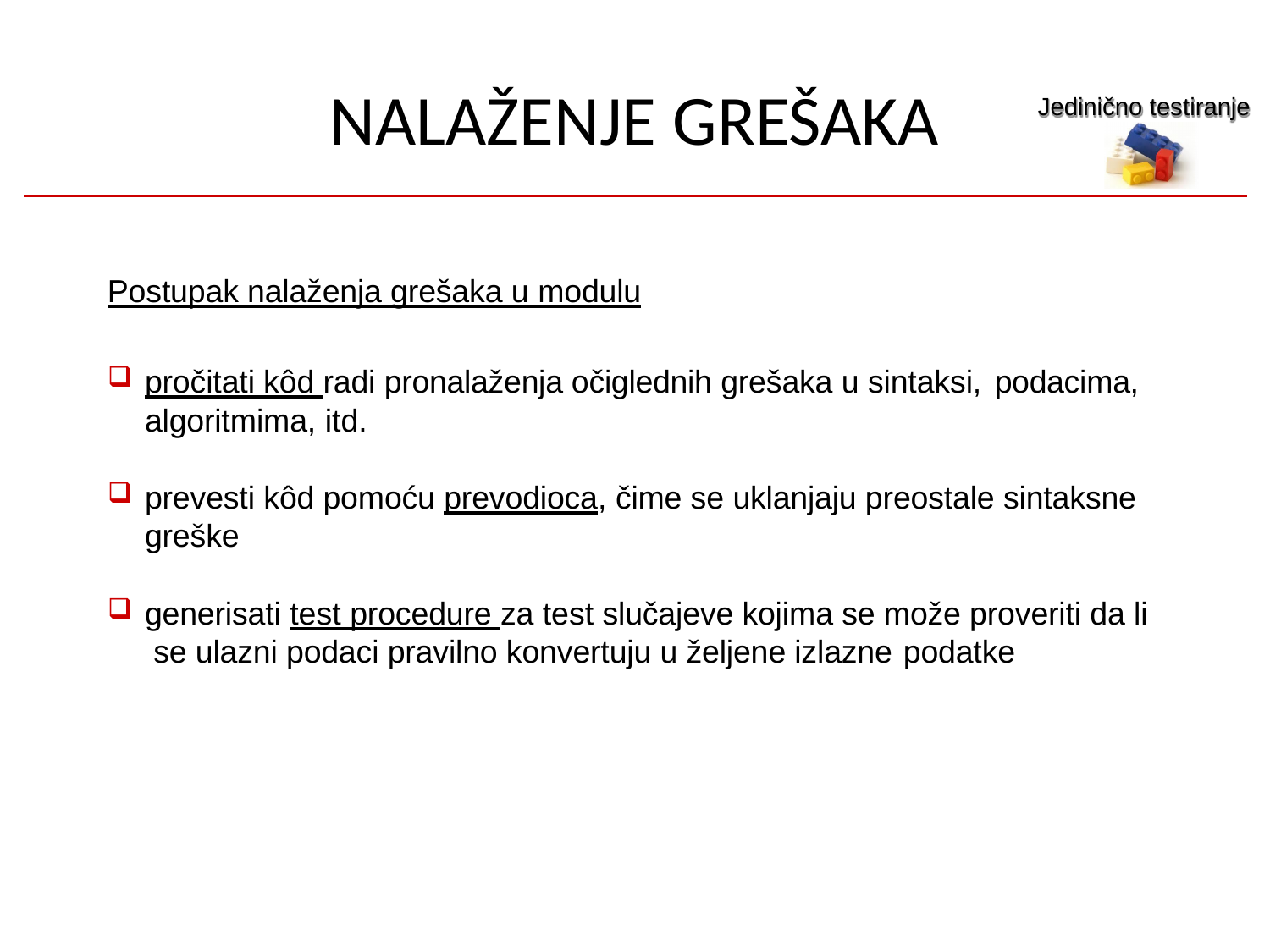

# NALAŽENJE GREŠAKA

Jedinično testiranje

Postupak nalaženja grešaka u modulu

pročitati kôd radi pronalaženja očiglednih grešaka u sintaksi, podacima,
algoritmima, itd.

prevesti kôd pomoću prevodioca, čime se uklanjaju preostale sintaksne  greške

generisati test procedure za test slučajeve kojima se može proveriti da li  se ulazni podaci pravilno konvertuju u željene izlazne podatke